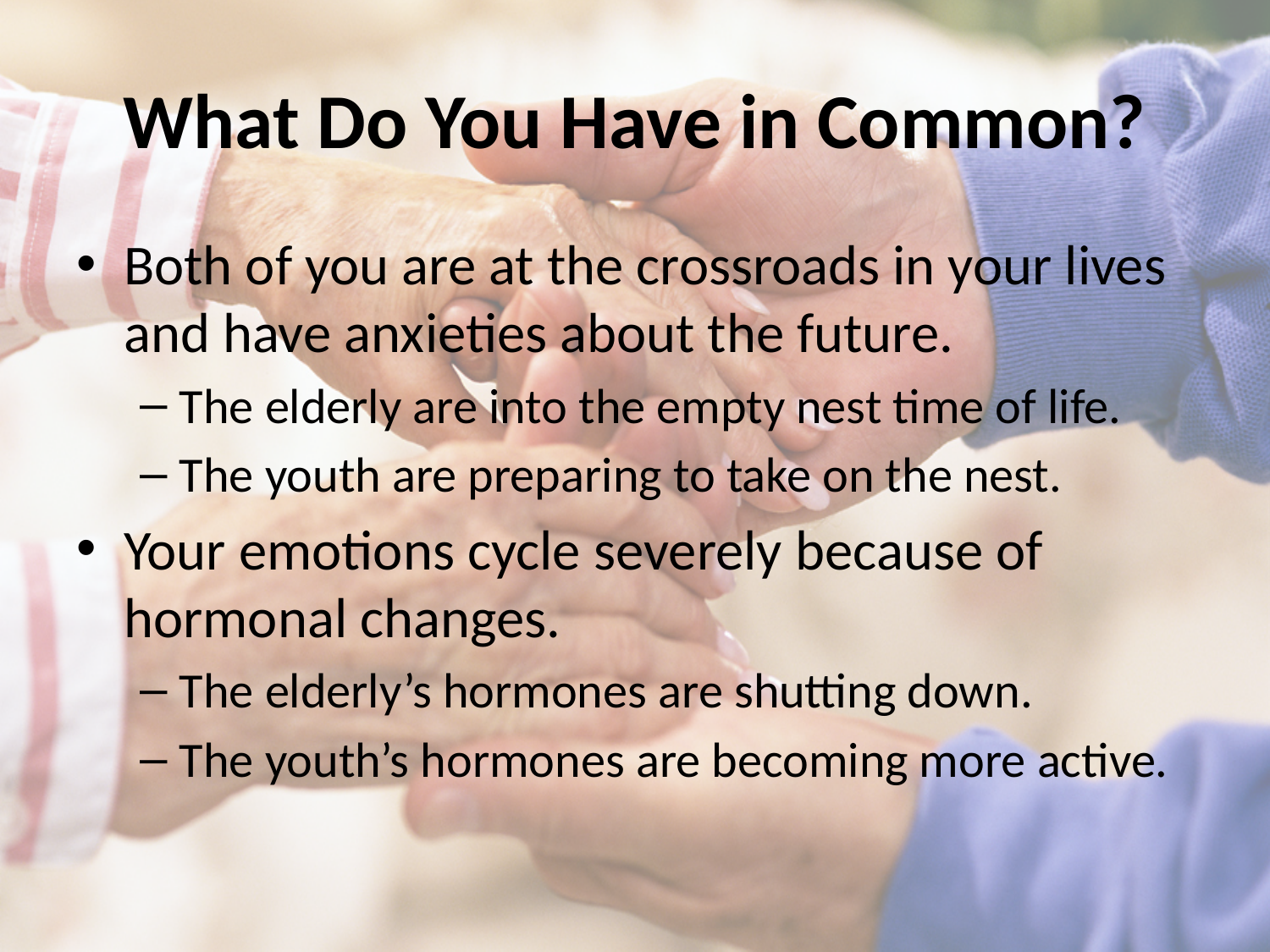

# What Do You Have in Common?
Both of you are at the crossroads in your lives and have anxieties about the future.
The elderly are into the empty nest time of life.
The youth are preparing to take on the nest.
Your emotions cycle severely because of hormonal changes.
The elderly’s hormones are shutting down.
The youth’s hormones are becoming more active.